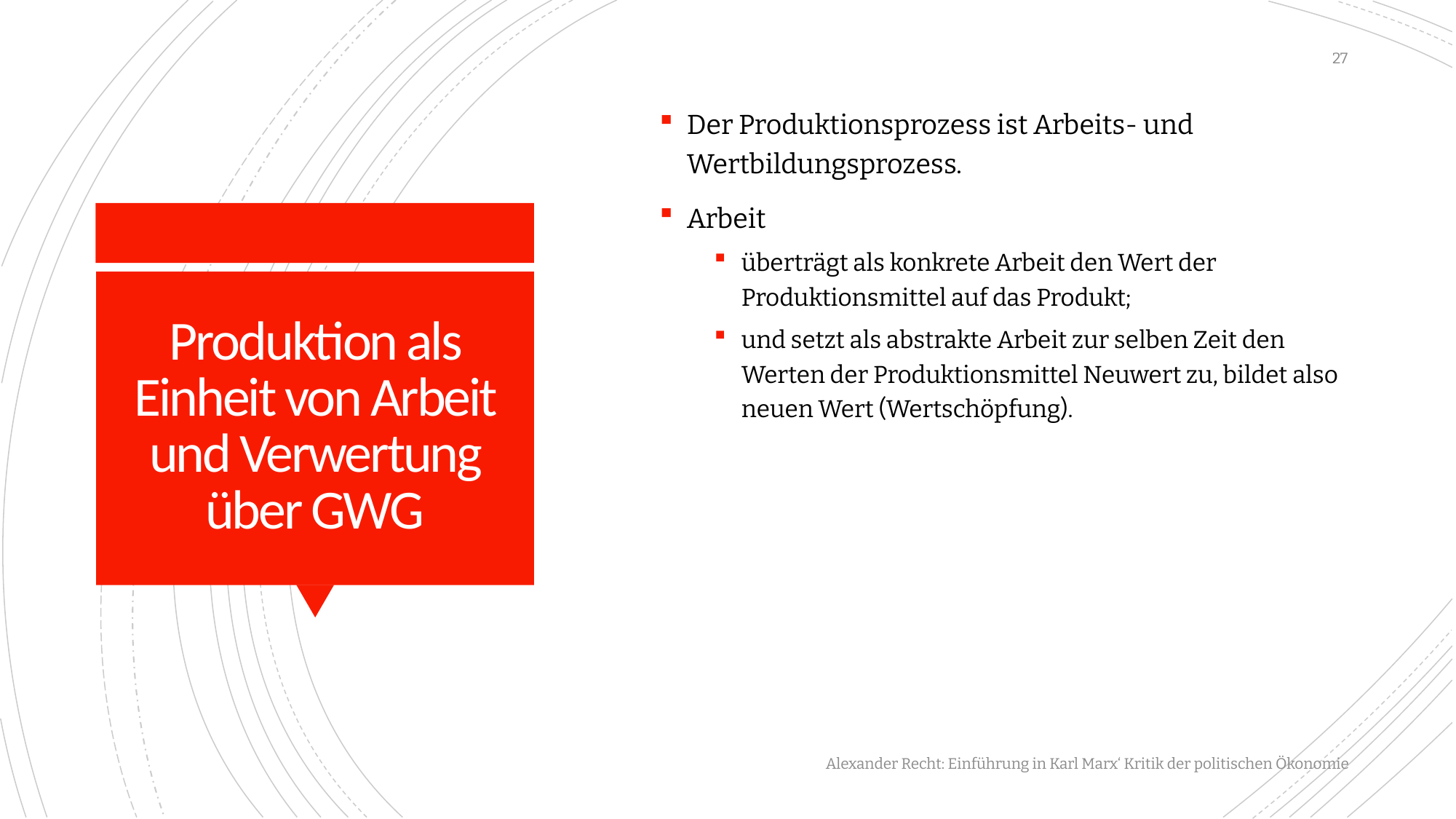

27
Der Produktionsprozess ist Arbeits- und Wertbildungsprozess.
Arbeit
überträgt als konkrete Arbeit den Wert der Produktionsmittel auf das Produkt;
und setzt als abstrakte Arbeit zur selben Zeit den Werten der Produktionsmittel Neuwert zu, bildet also neuen Wert (Wertschöpfung).
# Produktion als Einheit von Arbeit und Verwertung über GWG
Alexander Recht: Einführung in Karl Marx‘ Kritik der politischen Ökonomie